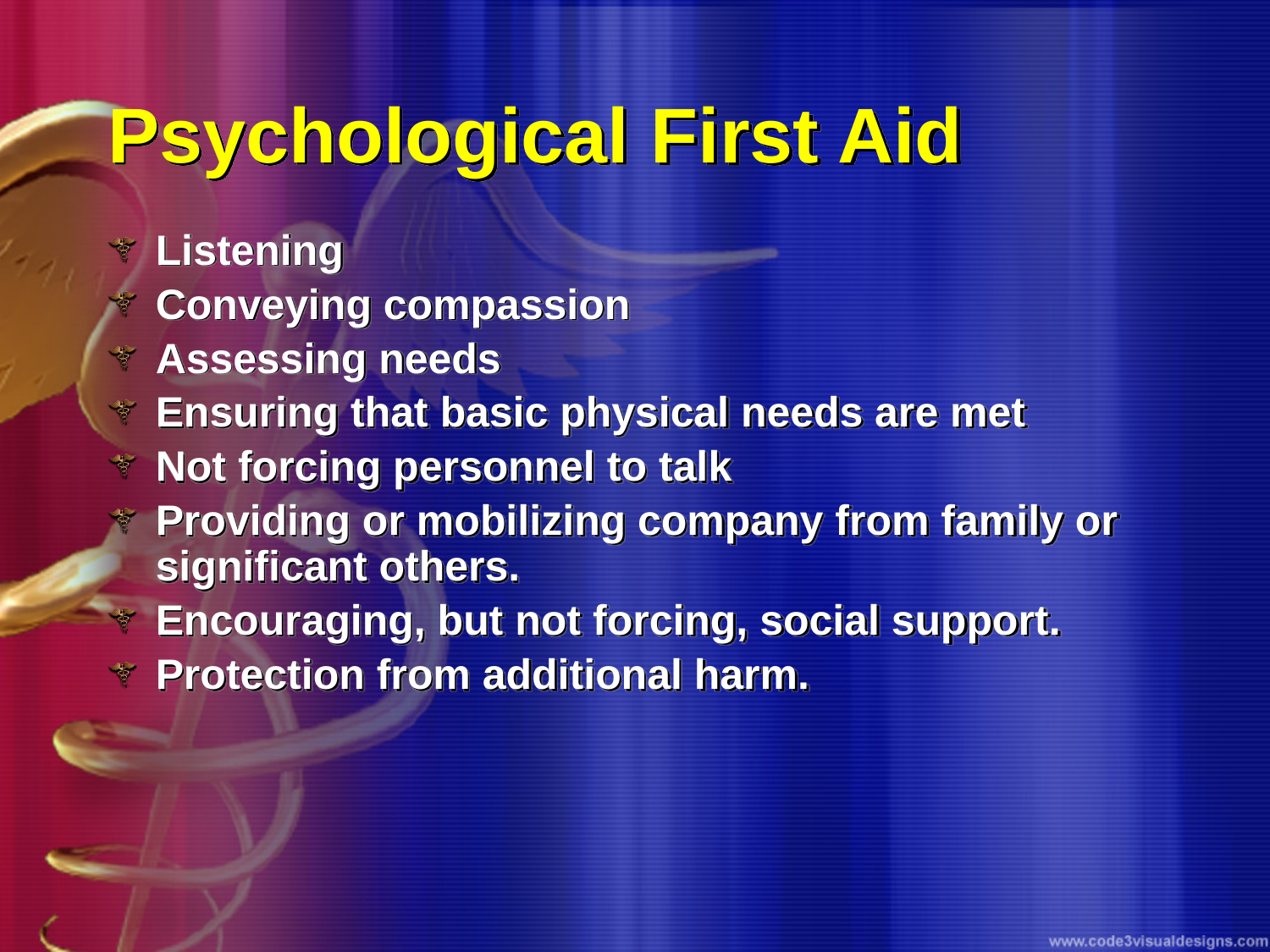

# Psychological First Aid
Listening
Conveying compassion
Assessing needs
Ensuring that basic physical needs are met
Not forcing personnel to talk
Providing or mobilizing company from family or significant others.
Encouraging, but not forcing, social support.
Protection from additional harm.